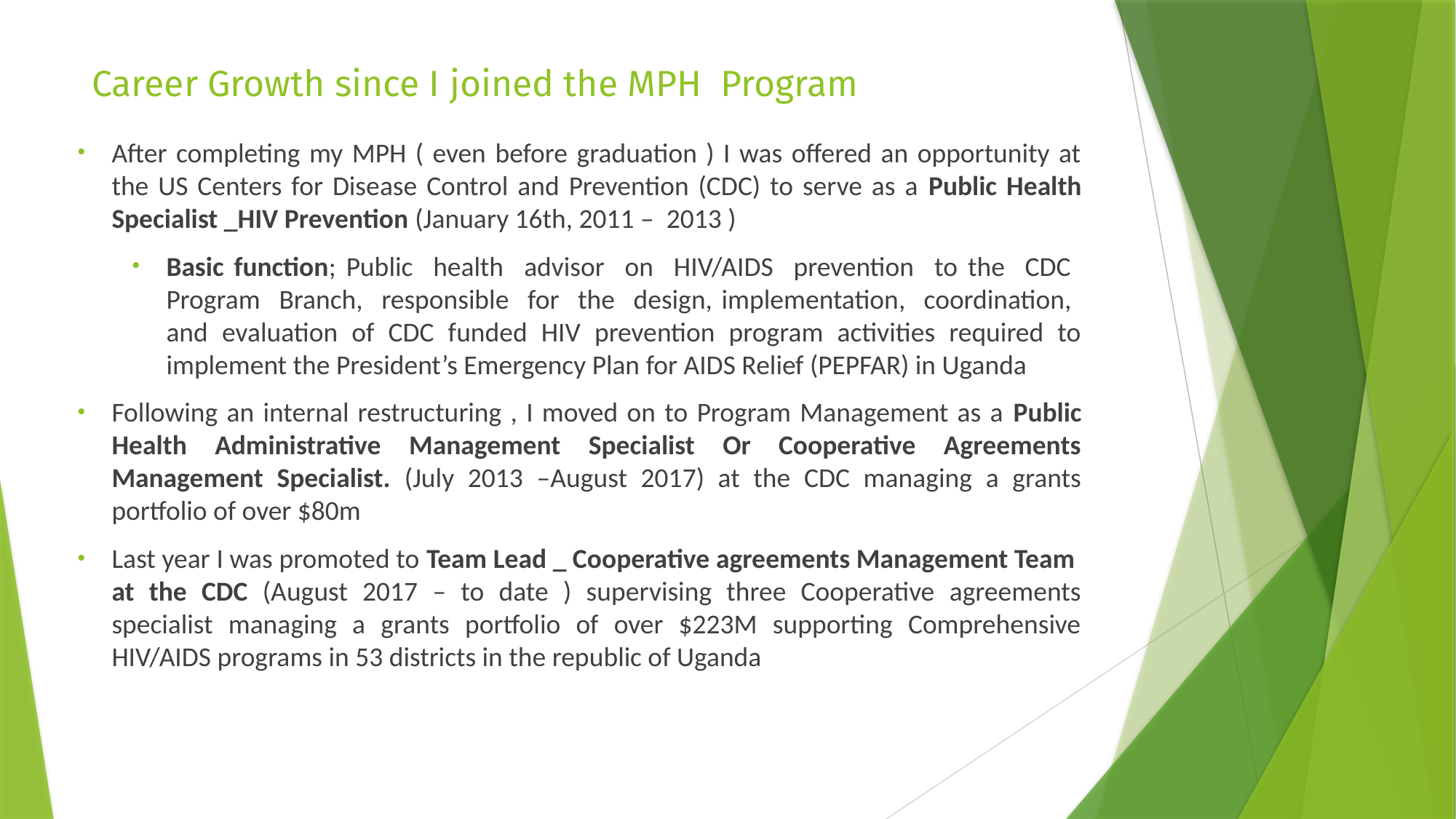

# Career Growth since I joined the MPH  Program
After completing my MPH ( even before graduation ) I was offered an opportunity at the US Centers for Disease Control and Prevention (CDC) to serve as a Public Health Specialist _HIV Prevention (January 16th, 2011 –  2013 )
Basic function; Public  health  advisor  on  HIV/AIDS  prevention  to the  CDC  Program  Branch,  responsible  for  the  design, implementation,  coordination,  and evaluation of CDC funded HIV prevention program activities required to implement the President’s Emergency Plan for AIDS Relief (PEPFAR) in Uganda
Following an internal restructuring , I moved on to Program Management as a Public Health Administrative Management Specialist Or Cooperative Agreements Management Specialist. (July 2013 –August 2017) at the CDC managing a grants portfolio of over $80m
Last year I was promoted to Team Lead _ Cooperative agreements Management Team  at the CDC (August 2017 – to date ) supervising three Cooperative agreements specialist managing a grants portfolio of over $223M supporting Comprehensive HIV/AIDS programs in 53 districts in the republic of Uganda